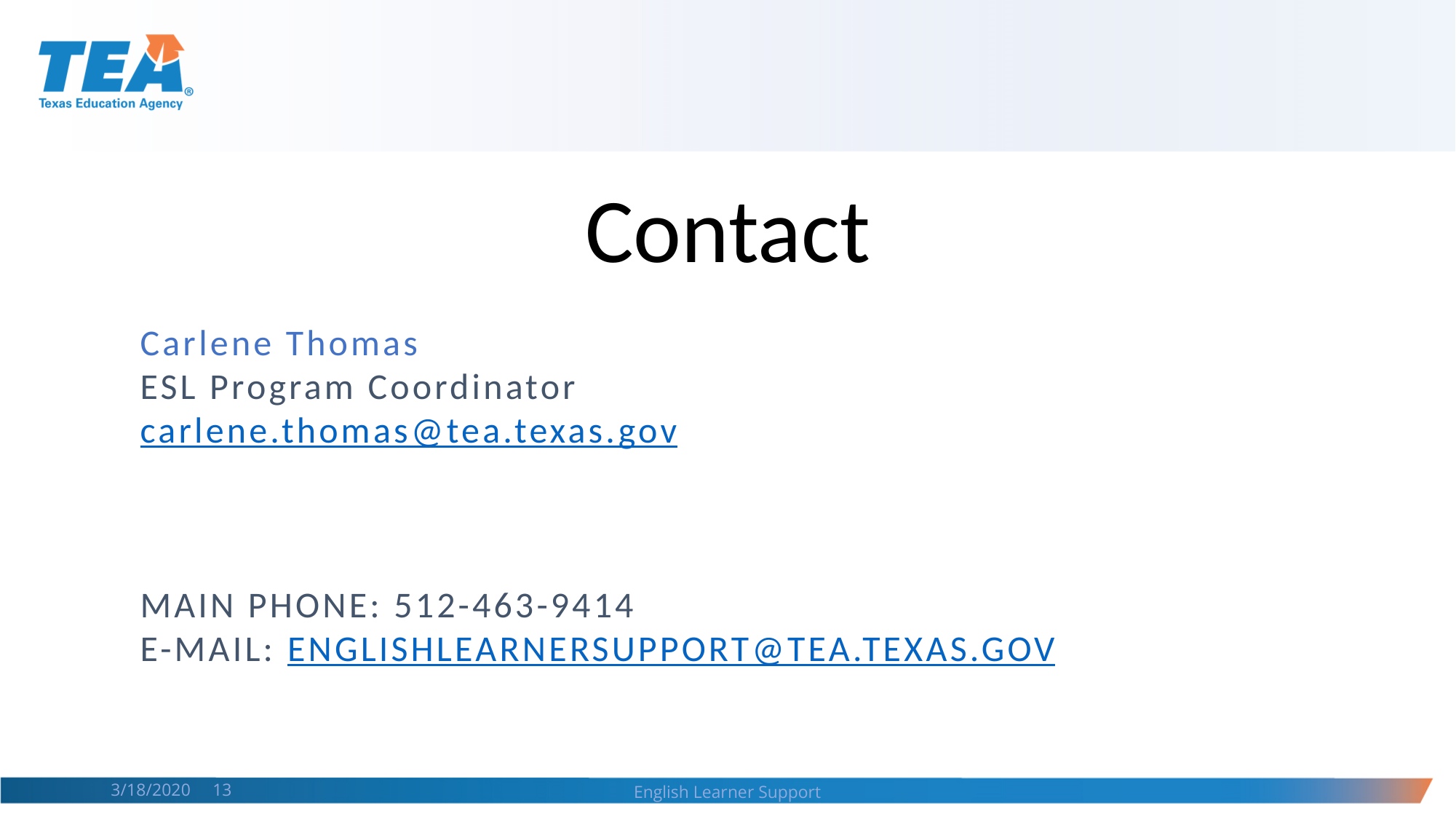

Contact
Carlene Thomas
ESL Program Coordinator
carlene.thomas@tea.texas.gov

Main phone: 512-463-9414
E-MAIL: EnglishLearnerSupport@tea.texas.gov

3/18/2020     13
English Learner Support